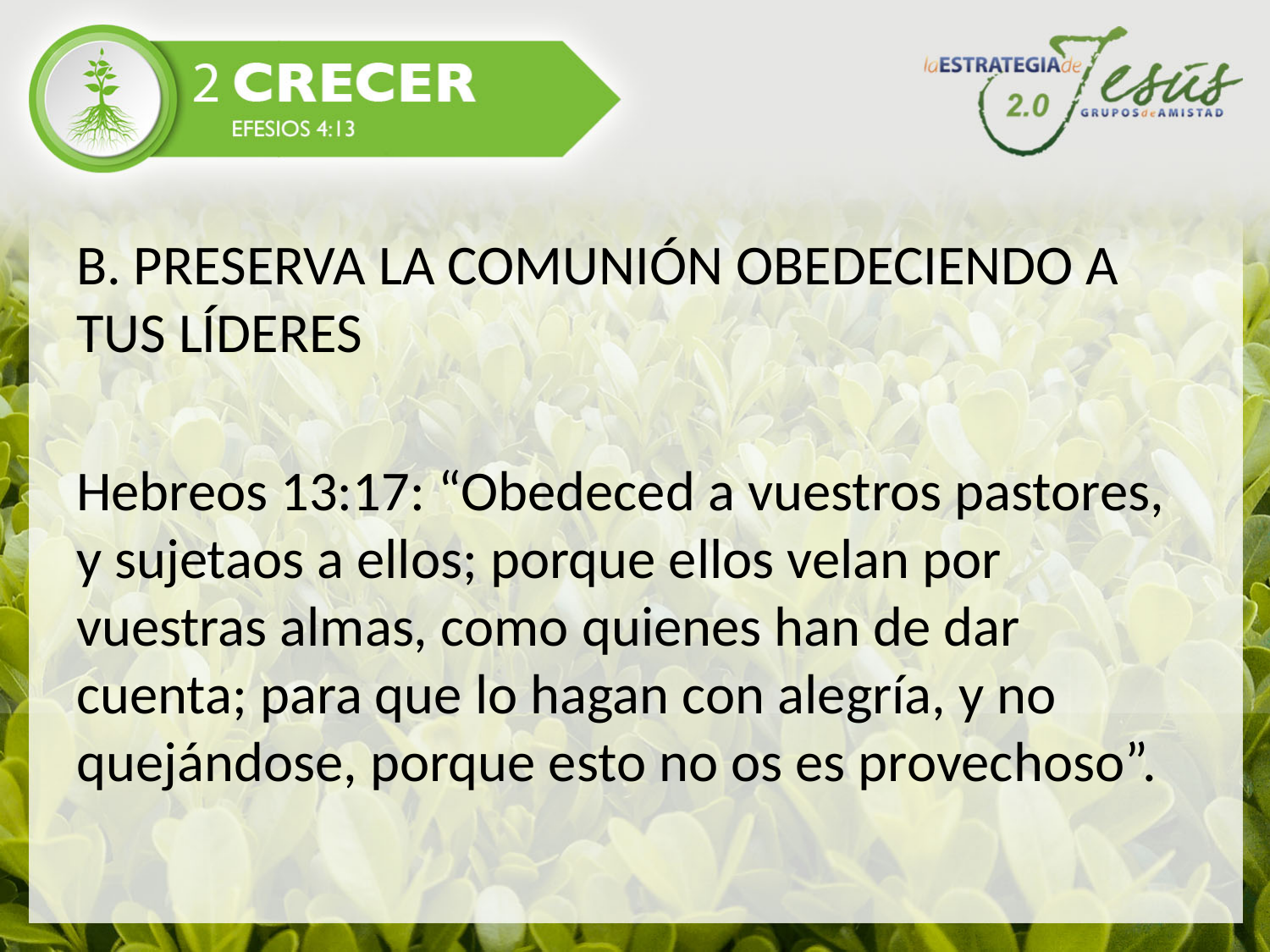

#
B. PRESERVA LA COMUNIÓN OBEDECIENDO A TUS LÍDERES

Hebreos 13:17: “Obedeced a vuestros pastores, y sujetaos a ellos; porque ellos velan por vuestras almas, como quienes han de dar cuenta; para que lo hagan con alegría, y no quejándose, porque esto no os es provechoso”.